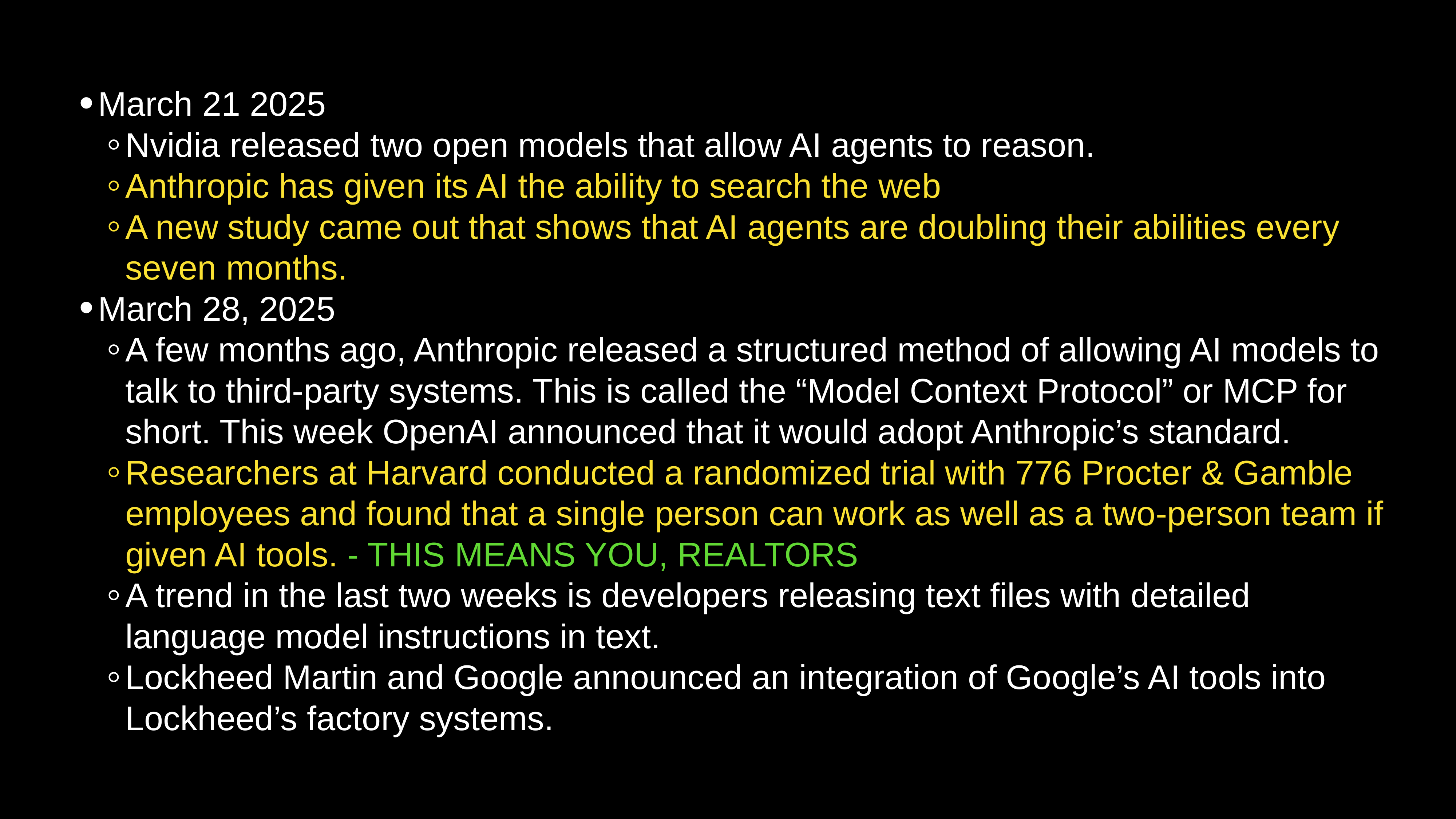

March 21 2025
Nvidia released two open models that allow AI agents to reason.
Anthropic has given its AI the ability to search the web
A new study came out that shows that AI agents are doubling their abilities every seven months.
March 28, 2025
A few months ago, Anthropic released a structured method of allowing AI models to talk to third-party systems. This is called the “Model Context Protocol” or MCP for short. This week OpenAI announced that it would adopt Anthropic’s standard.
Researchers at Harvard conducted a randomized trial with 776 Procter & Gamble employees and found that a single person can work as well as a two-person team if given AI tools. - THIS MEANS YOU, REALTORS
A trend in the last two weeks is developers releasing text files with detailed language model instructions in text.
Lockheed Martin and Google announced an integration of Google’s AI tools into Lockheed’s factory systems.